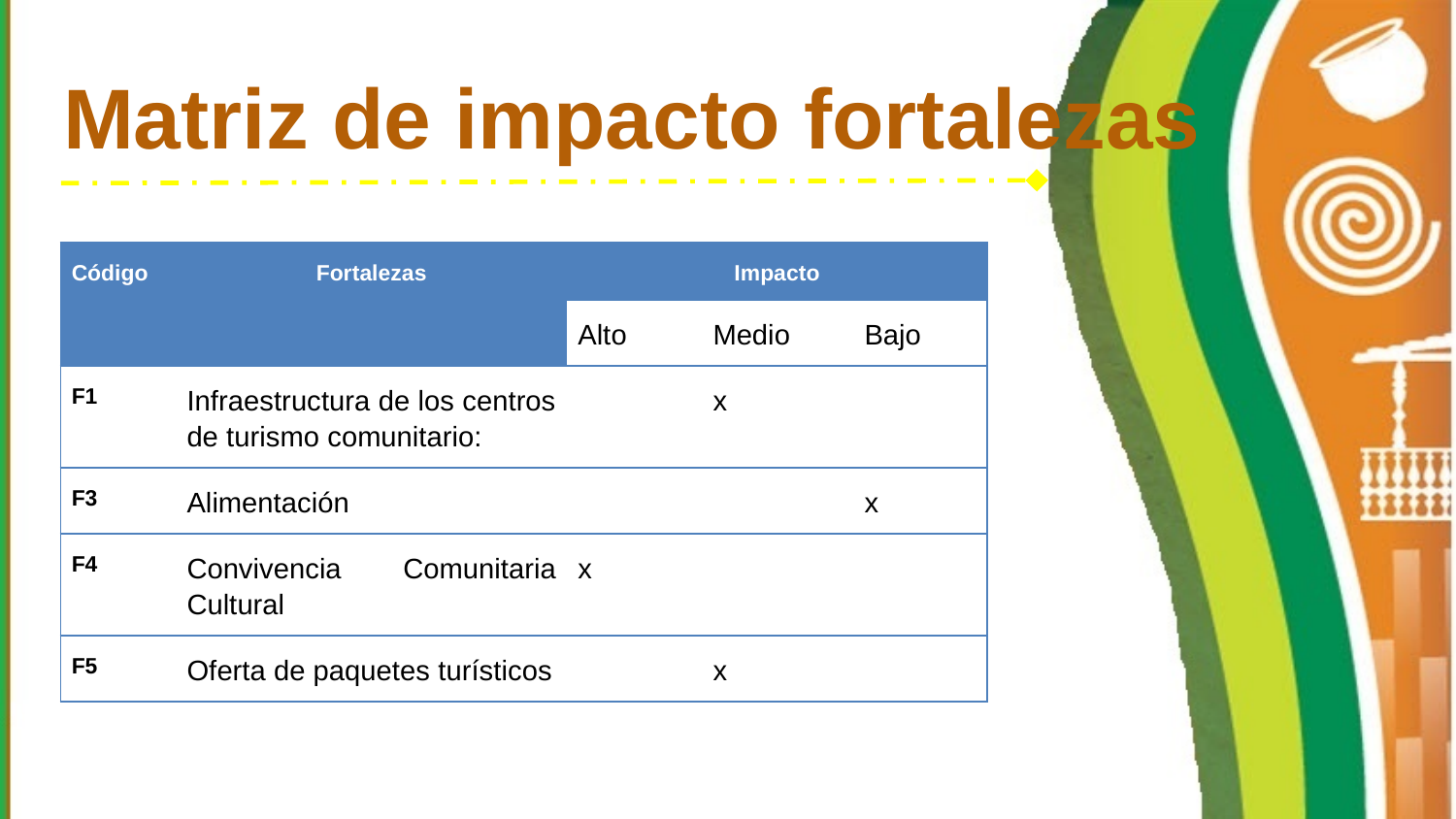

# Matriz de impacto fortalezas
| Código | Fortalezas | Impacto |  |  |
| --- | --- | --- | --- | --- |
|  |  | Alto | Medio | Bajo |
| F1 | Infraestructura de los centros de turismo comunitario: |  | x |  |
| F3 | Alimentación |  |  | x |
| F4 | Convivencia Comunitaria Cultural | x |  |  |
| F5 | Oferta de paquetes turísticos |  | x |  |